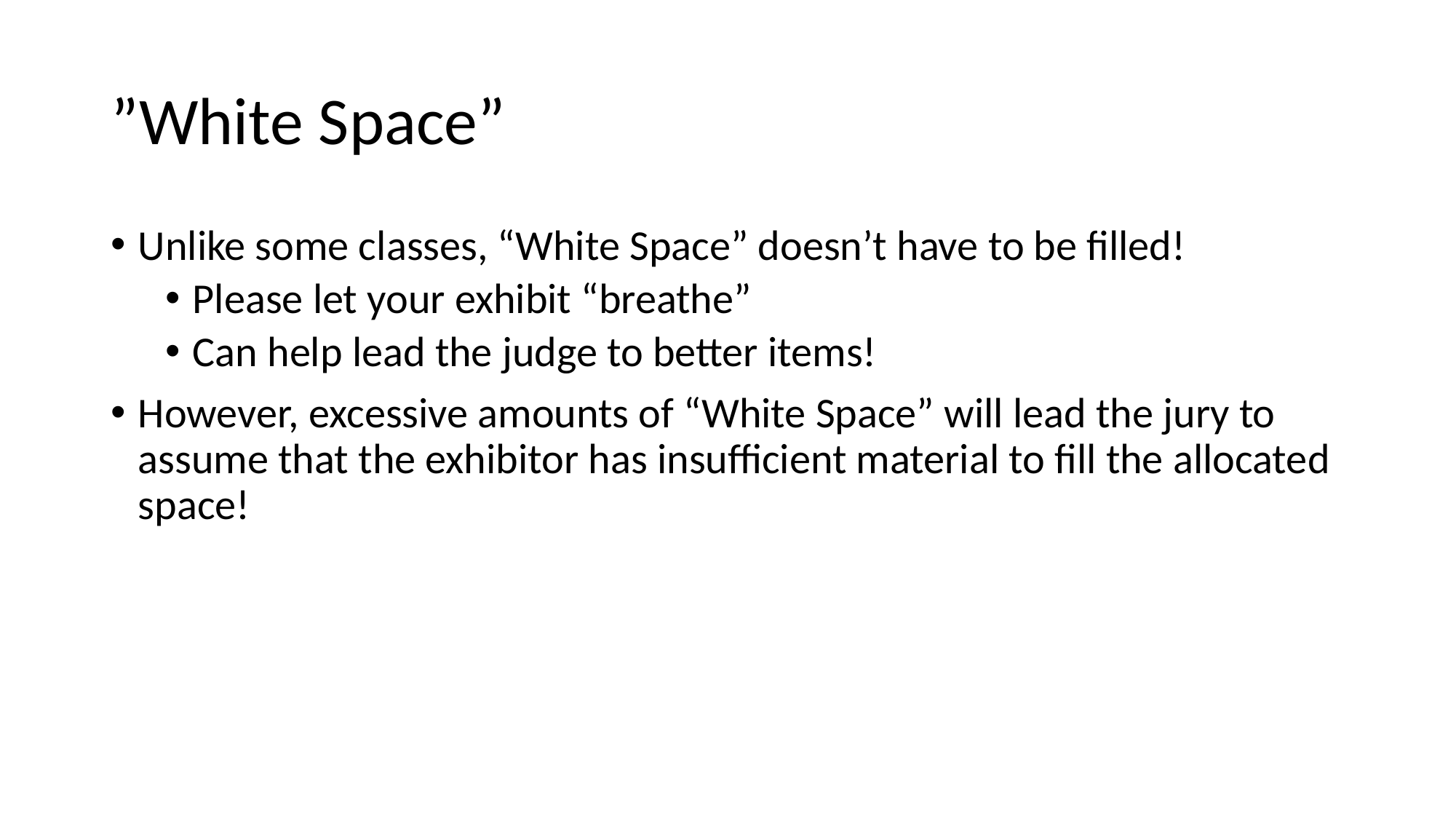

# ”White Space”
Unlike some classes, “White Space” doesn’t have to be filled!
Please let your exhibit “breathe”
Can help lead the judge to better items!
However, excessive amounts of “White Space” will lead the jury to assume that the exhibitor has insufficient material to fill the allocated space!